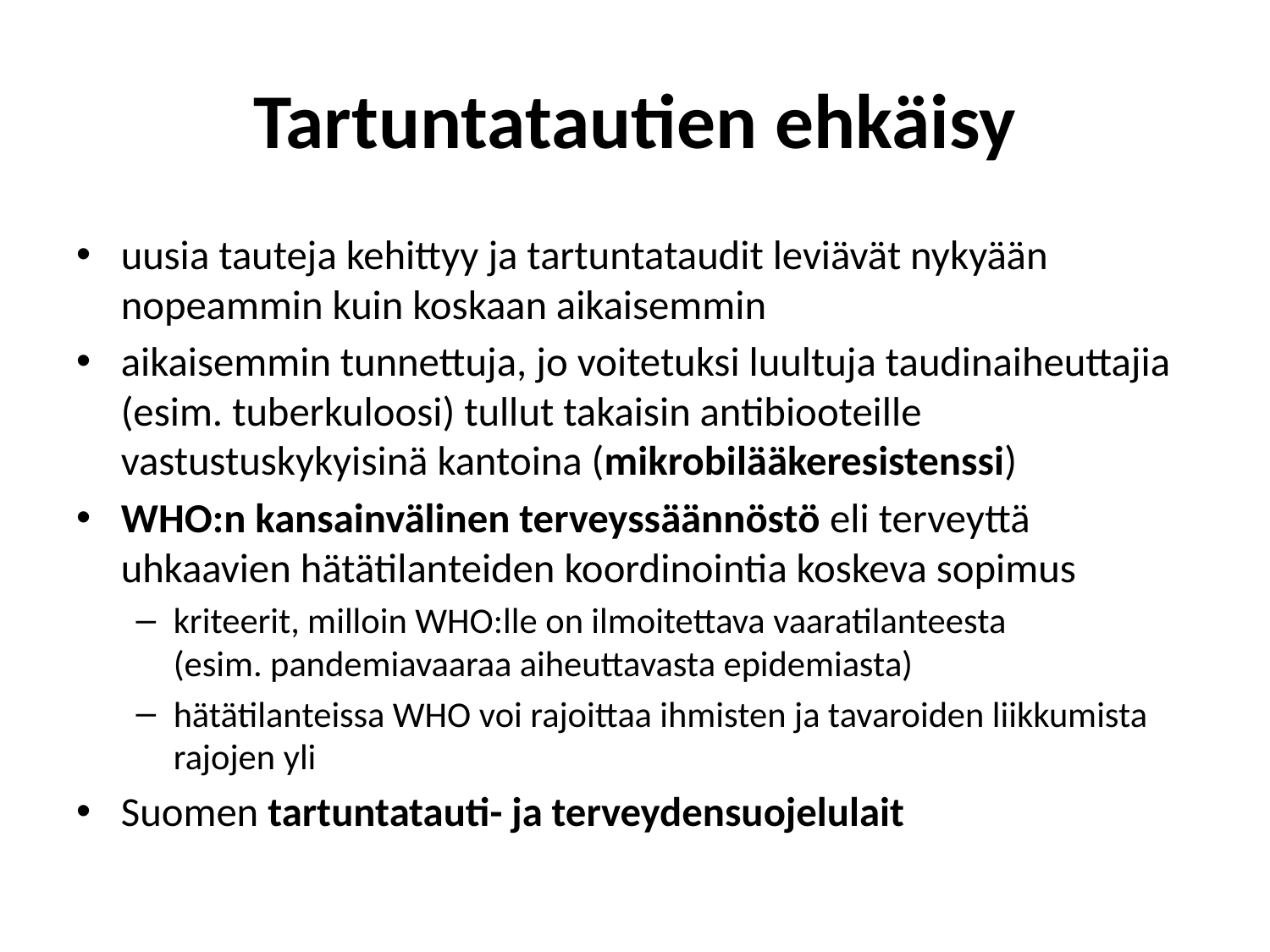

# Tartuntatautien ehkäisy
uusia tauteja kehittyy ja tartuntataudit leviävät nykyään nopeammin kuin koskaan aikaisemmin
aikaisemmin tunnettuja, jo voitetuksi luultuja taudinaiheuttajia (esim. tuberkuloosi) tullut takaisin antibiooteille vastustuskykyisinä kantoina (mikrobilääkeresistenssi)
WHO:n kansainvälinen terveyssäännöstö eli terveyttä uhkaavien hätätilanteiden koordinointia koskeva sopimus
kriteerit, milloin WHO:lle on ilmoitettava vaaratilanteesta
(esim. pandemiavaaraa aiheuttavasta epidemiasta)
hätätilanteissa WHO voi rajoittaa ihmisten ja tavaroiden liikkumista rajojen yli
Suomen tartuntatauti- ja terveydensuojelulait